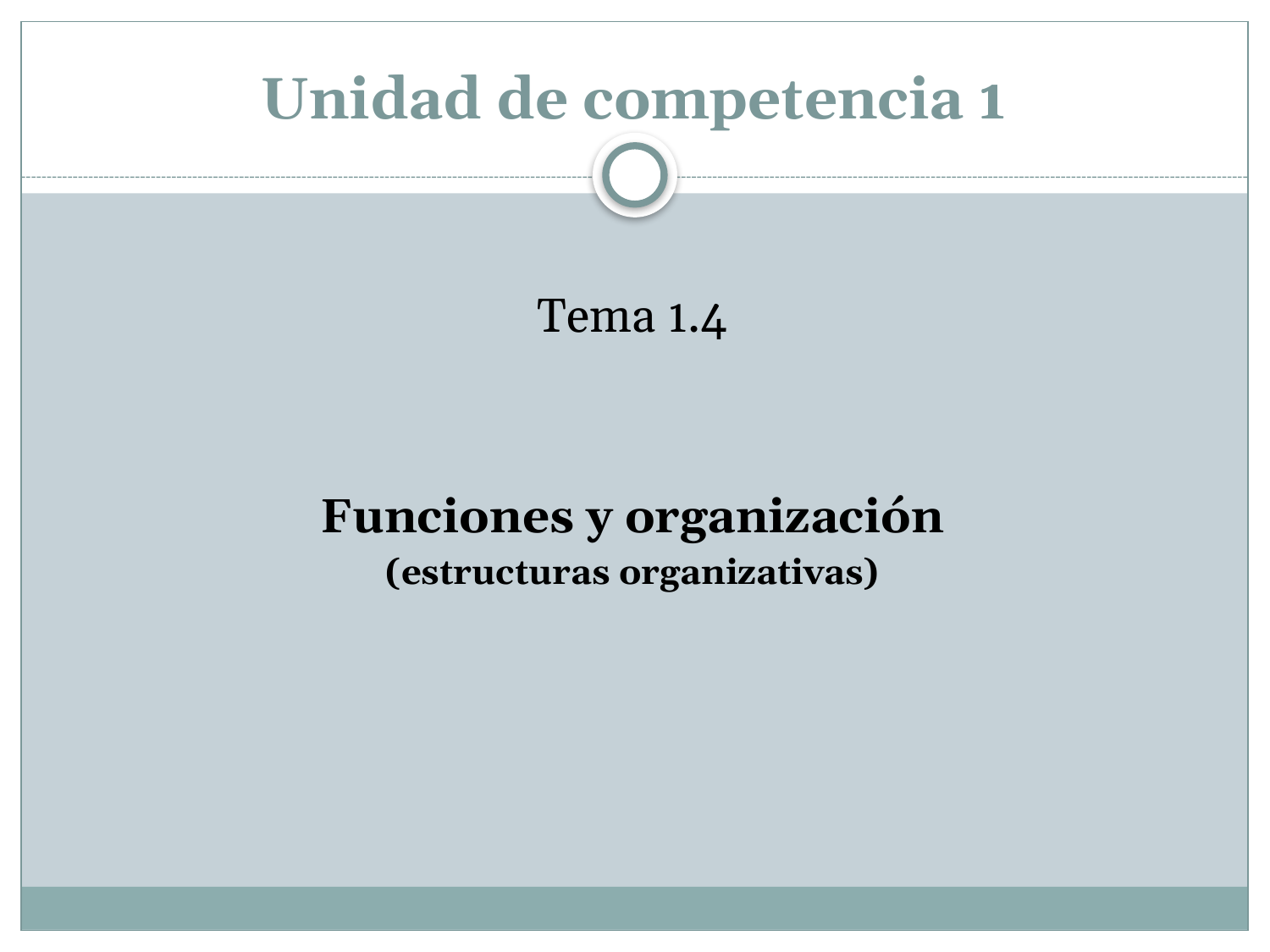

# Unidad de competencia 1

Tema 1.4

Funciones y organización
(estructuras organizativas)